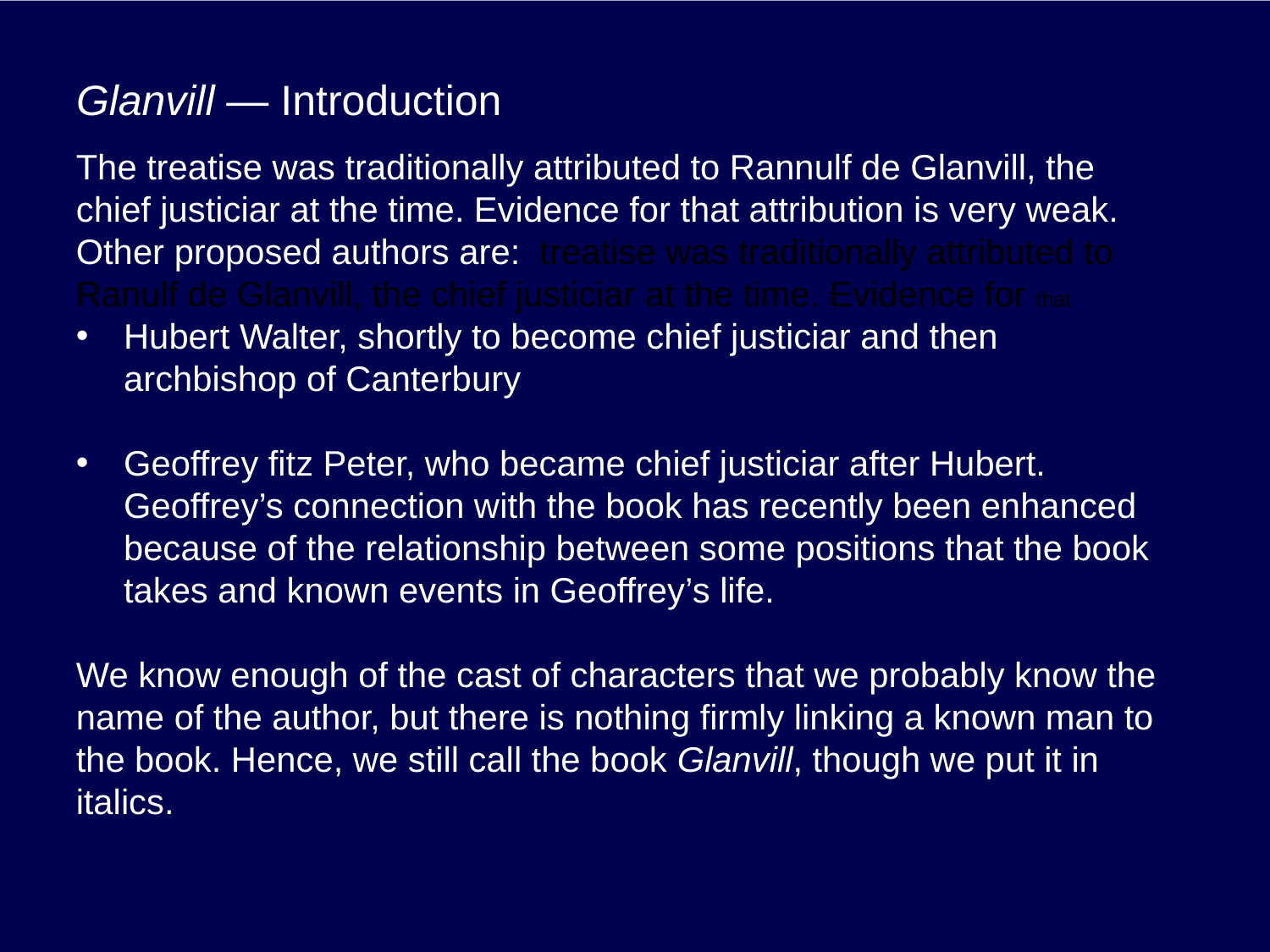

# Glanvill — Introduction
The treatise was traditionally attributed to Rannulf de Glanvill, the chief justiciar at the time. Evidence for that attribution is very weak. Other proposed authors are:  treatise was traditionally attributed to Ranulf de Glanvill, the chief justiciar at the time. Evidence for that
Hubert Walter, shortly to become chief justiciar and then archbishop of Canterbury

Geoffrey fitz Peter, who became chief justiciar after Hubert. Geoffrey’s connection with the book has recently been enhanced because of the relationship between some positions that the book takes and known events in Geoffrey’s life.

We know enough of the cast of characters that we probably know the name of the author, but there is nothing firmly linking a known man to the book. Hence, we still call the book Glanvill, though we put it in italics.